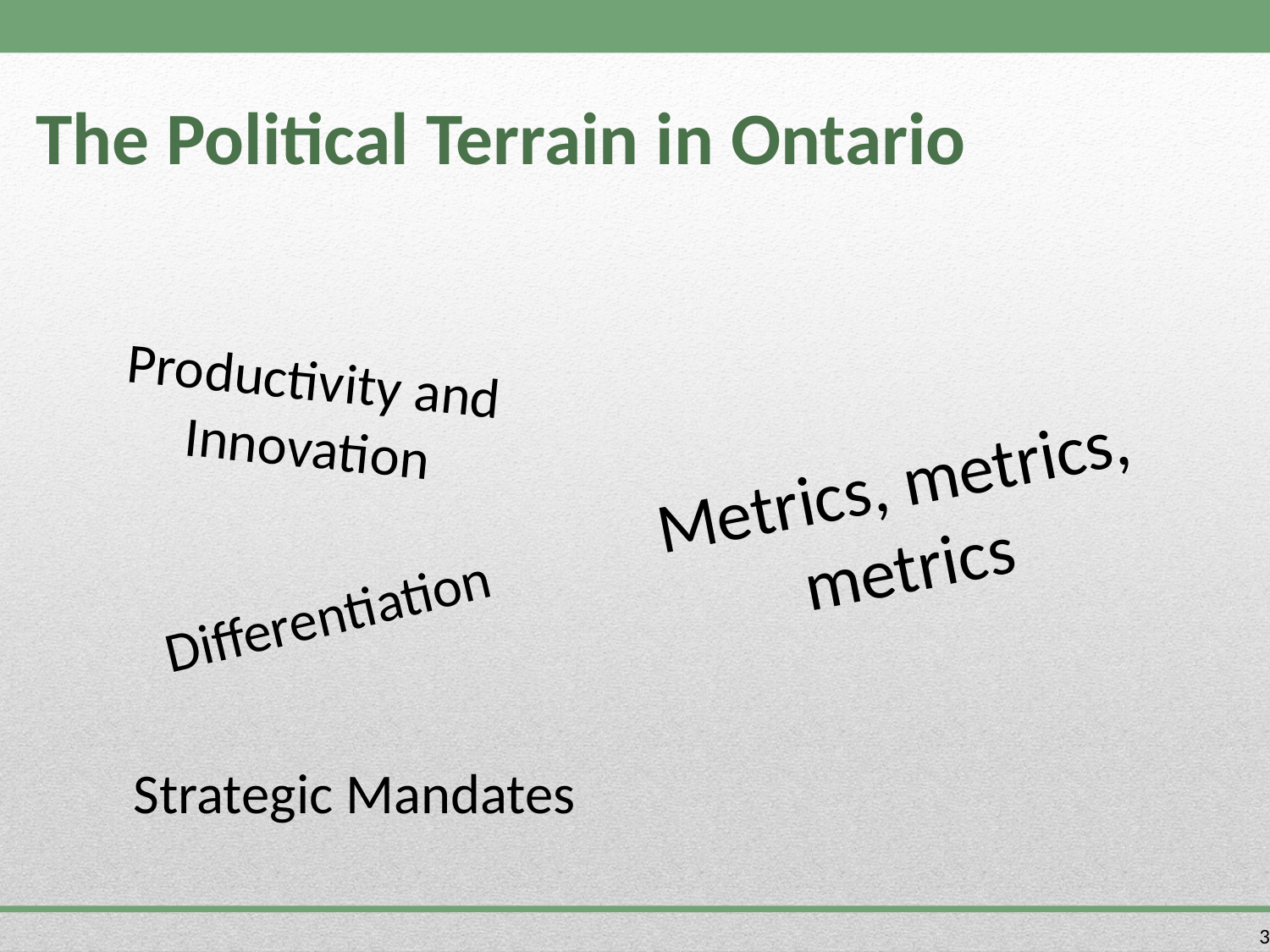

The Political Terrain in Ontario
Productivity and Innovation
Metrics, metrics, metrics
Differentiation

Strategic Mandates
3